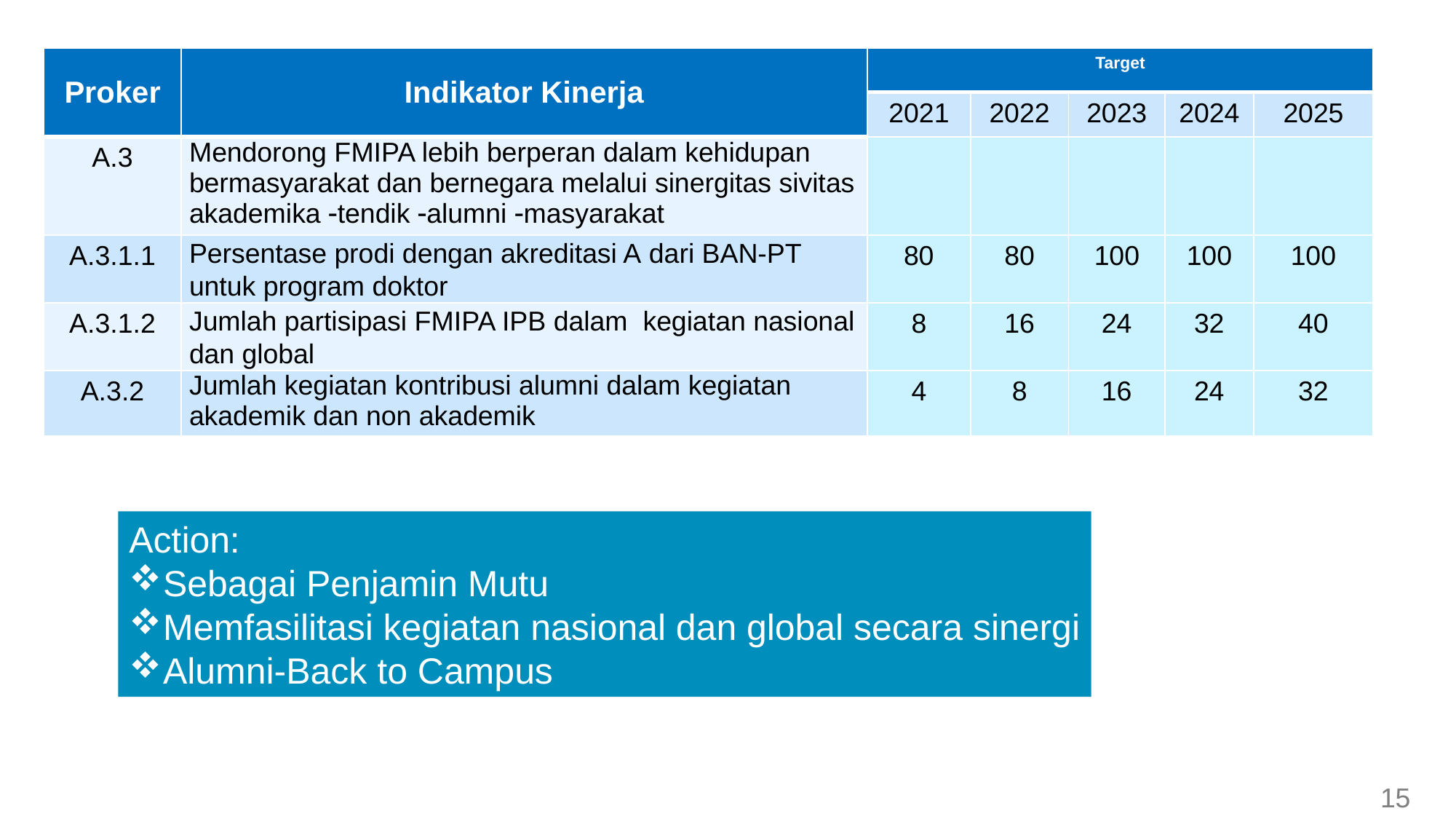

| Proker | Indikator Kinerja | Target |  |  |  |  |
| --- | --- | --- | --- | --- | --- | --- |
|  |  | 2021 | 2022 | 2023 | 2024 | 2025 |
| A.3 | Mendorong FMIPA lebih berperan dalam kehidupan bermasyarakat dan bernegara melalui sinergitas sivitas akademika −tendik −alumni −masyarakat |  |  |  |  |  |
| A.3.1.1 | Persentase prodi dengan akreditasi A dari BAN-PT untuk program doktor | 80 | 80 | 100 | 100 | 100 |
| A.3.1.2 | Jumlah partisipasi FMIPA IPB dalam kegiatan nasional dan global | 8 | 16 | 24 | 32 | 40 |
| A.3.2 | Jumlah kegiatan kontribusi alumni dalam kegiatan akademik dan non akademik | 4 | 8 | 16 | 24 | 32 |
Action:
Sebagai Penjamin Mutu
Memfasilitasi kegiatan nasional dan global secara sinergi
Alumni-Back to Campus
15